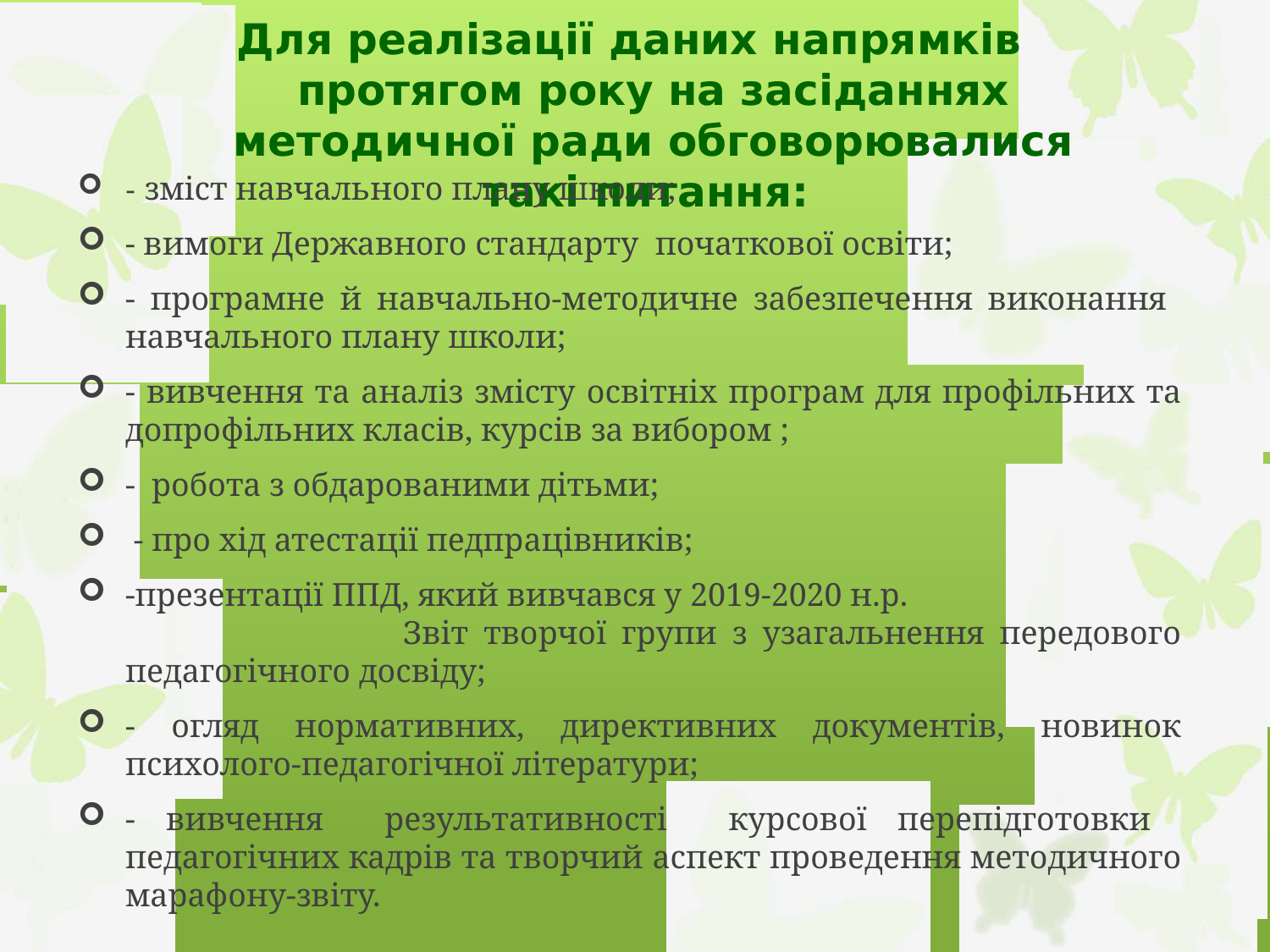

Для реалізації даних напрямків  протягом року на засіданнях методичної ради обговорювалися такі питання:
- зміст навчального плану школи;
- вимоги Державного стандарту  початкової освіти;
- програмне й навчально-методичне забезпечення виконання  навчального плану школи;
- вивчення та аналіз змісту освітніх програм для профільних та допрофільних класів, курсів за вибором ;
-  робота з обдарованими дітьми;
 - про хід атестації педпрацівників;
-презентації ППД, який вивчався у 2019-2020 н.р.                                                    Звіт творчої групи з узагальнення передового педагогічного досвіду;
- огляд нормативних, директивних документів, новинок психолого-педагогічної літератури;
- вивчення  результативності  курсової перепідготовки  педагогічних кадрів та творчий аспект проведення методичного марафону-звіту.